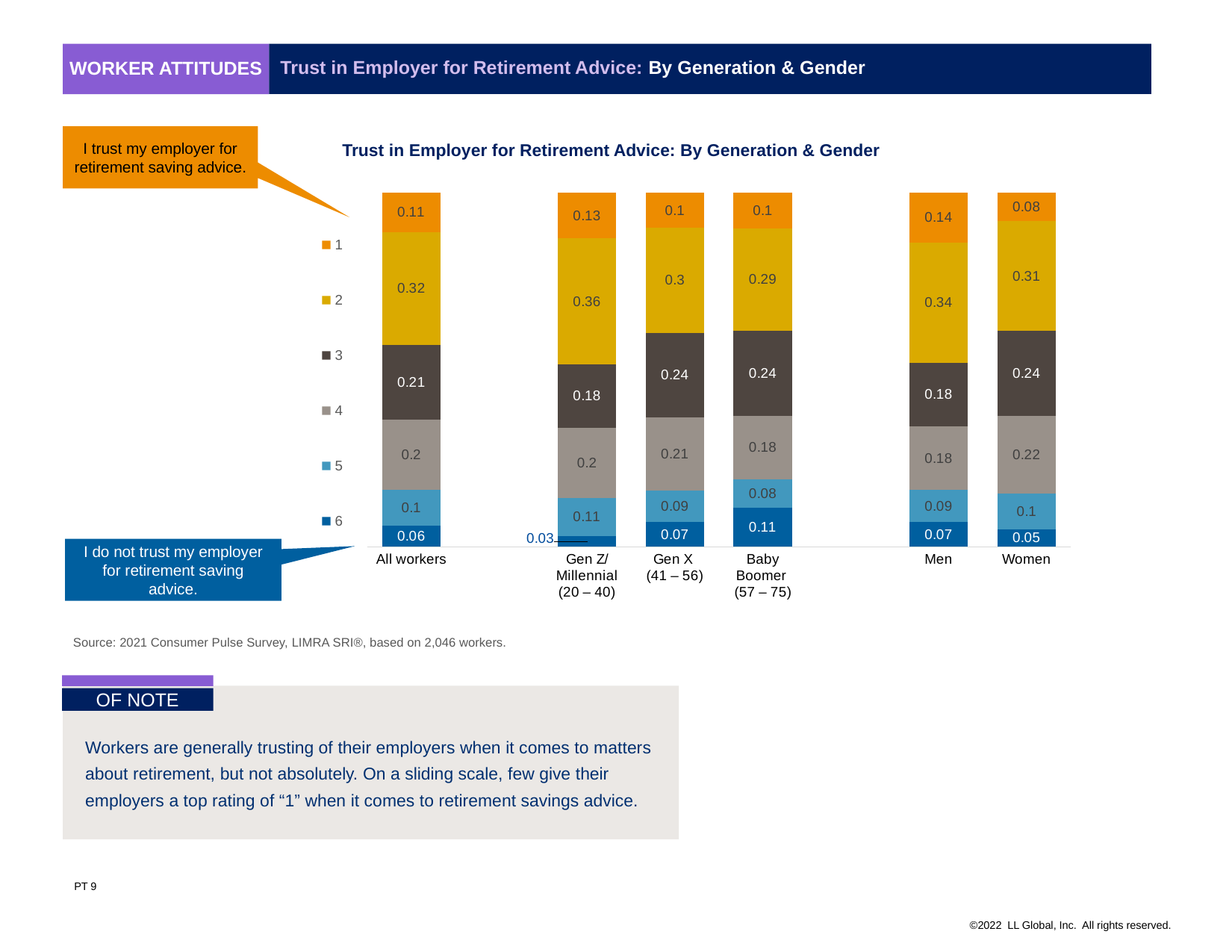

Trust in Employer for Retirement Advice: By Generation & Gender
Worker attitudes
I trust my employer for retirement saving advice.
Trust in Employer for Retirement Advice: By Generation & Gender

### Chart

| Category | 6 | 5 | 4 | 3 | 2 | 1 |
|---|---|---|---|---|---|---|
| All workers | 0.06 | 0.1 | 0.2 | 0.21 | 0.32 | 0.11 |
|  | None | None | None | None | None | None |
| Gen Z/
Millennial
(20 – 40) | 0.03 | 0.11 | 0.2 | 0.18 | 0.36 | 0.13 |
| Gen X
(41 – 56) | 0.07 | 0.09 | 0.21 | 0.24 | 0.3 | 0.1 |
| Baby Boomer
(57 – 75) | 0.11 | 0.08 | 0.18 | 0.24 | 0.29 | 0.1 |
|  | None | None | None | None | None | None |
| Men | 0.07 | 0.09 | 0.18 | 0.18 | 0.34 | 0.14 |
| Women | 0.05 | 0.1 | 0.22 | 0.24 | 0.31 | 0.08 |
I do not trust my employer for retirement saving advice.
Source: 2021 Consumer Pulse Survey, LIMRA SRI®, based on 2,046 workers.

OF NOTE
Workers are generally trusting of their employers when it comes to matters about retirement, but not absolutely. On a sliding scale, few give their employers a top rating of “1” when it comes to retirement savings advice.
PT 9